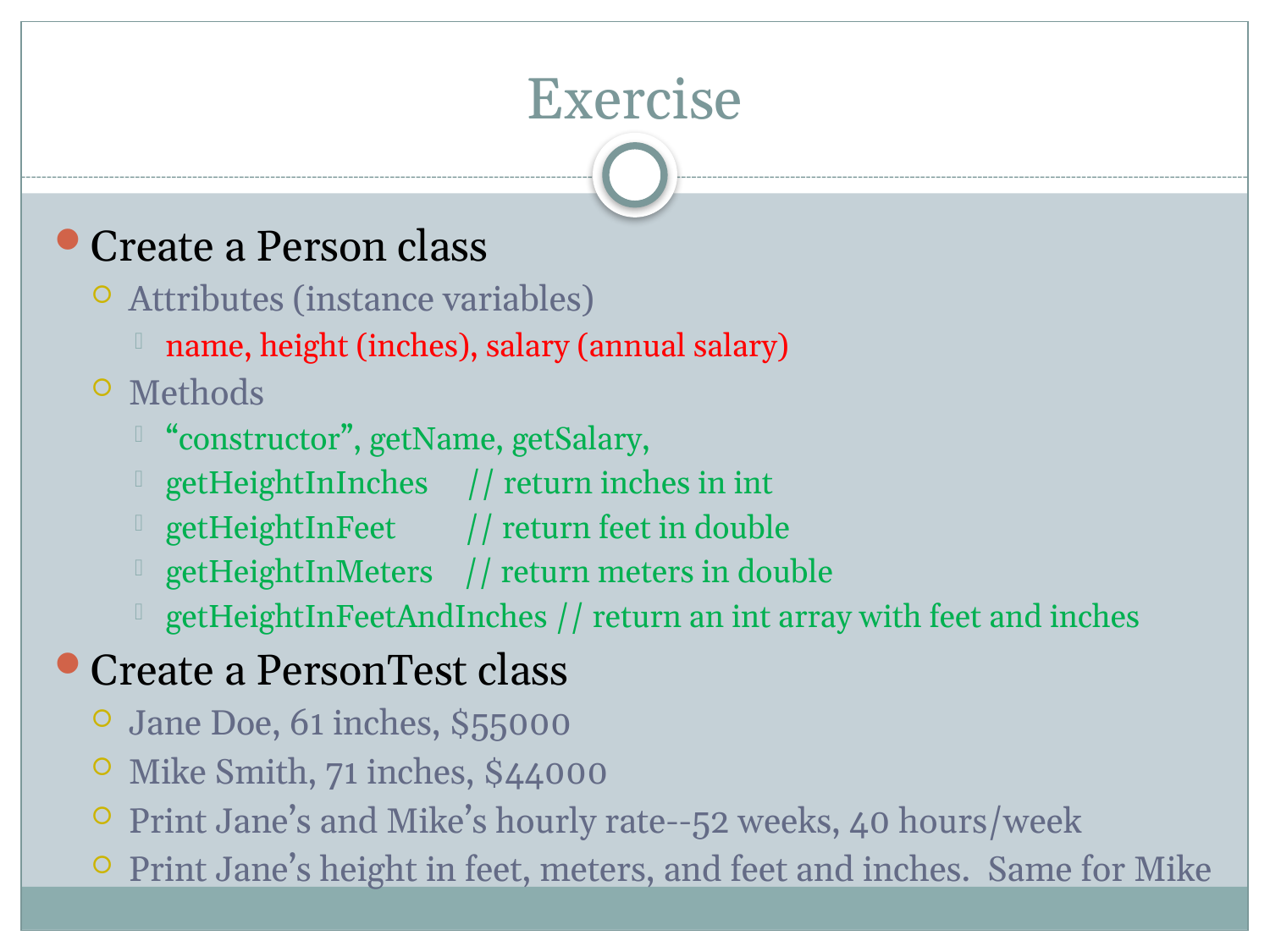

# Exercise
Create a Person class
Attributes (instance variables)
name, height (inches), salary (annual salary)
Methods
“constructor”, getName, getSalary,
getHeightInInches     // return inches in int
getHeightInFeet         // return feet in double
getHeightInMeters    // return meters in double
getHeightInFeetAndInches // return an int array with feet and inches
Create a PersonTest class
Jane Doe, 61 inches, $55000
Mike Smith, 71 inches, $44000
Print Jane’s and Mike’s hourly rate--52 weeks, 40 hours/week
Print Jane’s height in feet, meters, and feet and inches.  Same for Mike